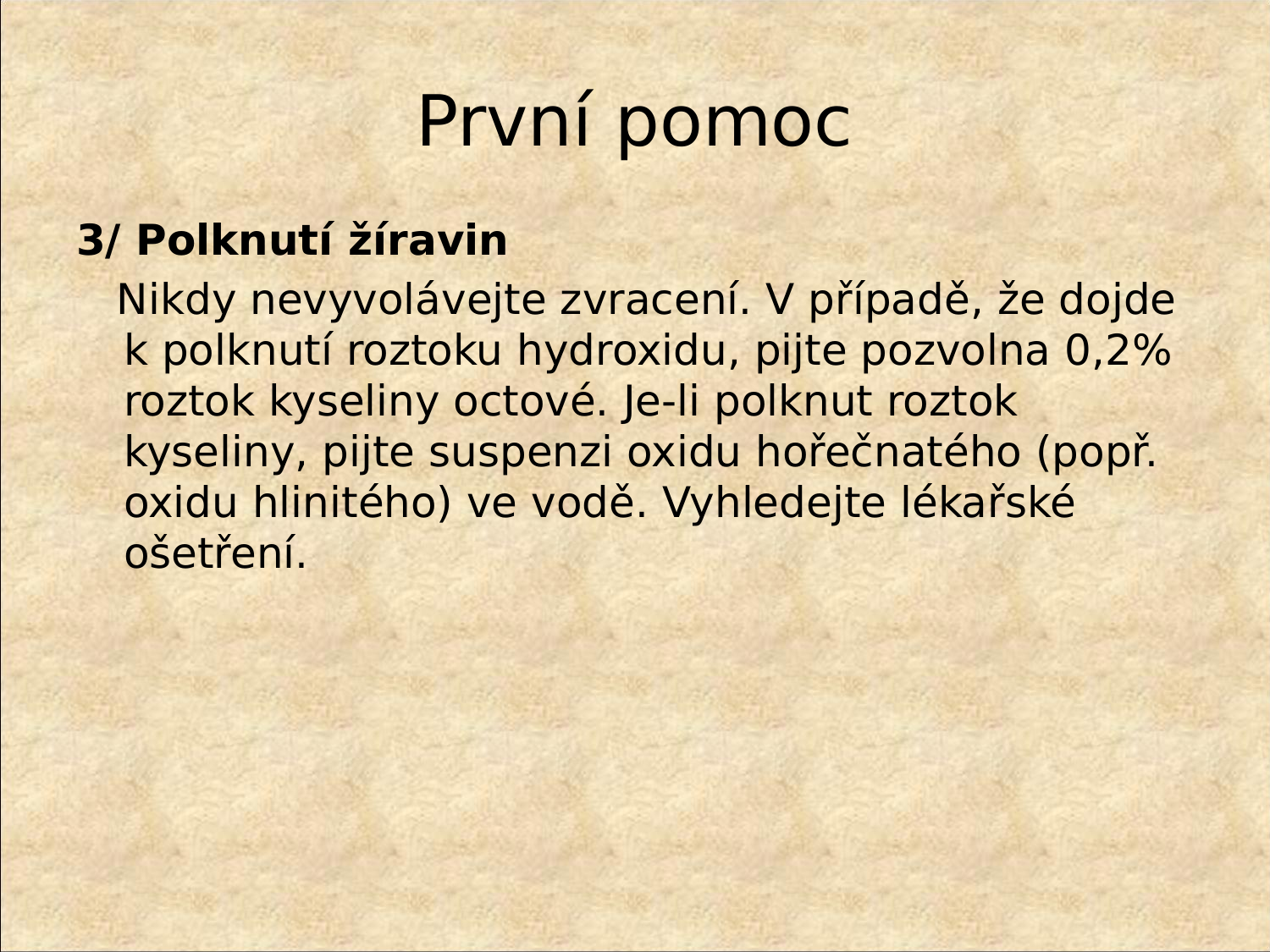

# První pomoc
3/ Polknutí žíravin
   Nikdy nevyvolávejte zvracení. V případě, že dojde k polknutí roztoku hydroxidu, pijte pozvolna 0,2% roztok kyseliny octové. Je-li polknut roztok kyseliny, pijte suspenzi oxidu hořečnatého (popř. oxidu hlinitého) ve vodě. Vyhledejte lékařské ošetření.